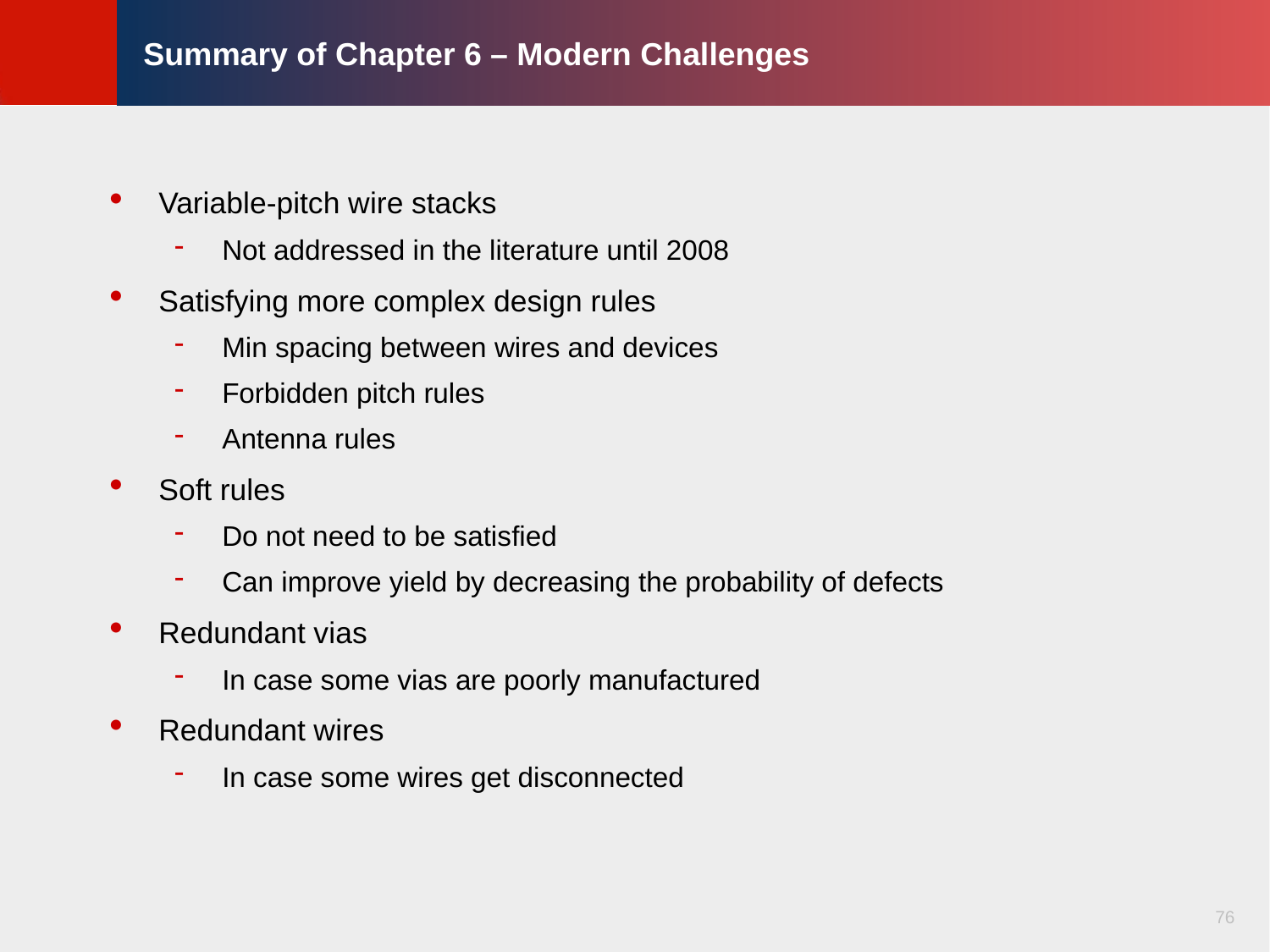

# Summary of Chapter 6 – Modern Challenges
Variable-pitch wire stacks
Not addressed in the literature until 2008
Satisfying more complex design rules
Min spacing between wires and devices
Forbidden pitch rules
Antenna rules
Soft rules
Do not need to be satisfied
Can improve yield by decreasing the probability of defects
Redundant vias
In case some vias are poorly manufactured
Redundant wires
In case some wires get disconnected
76